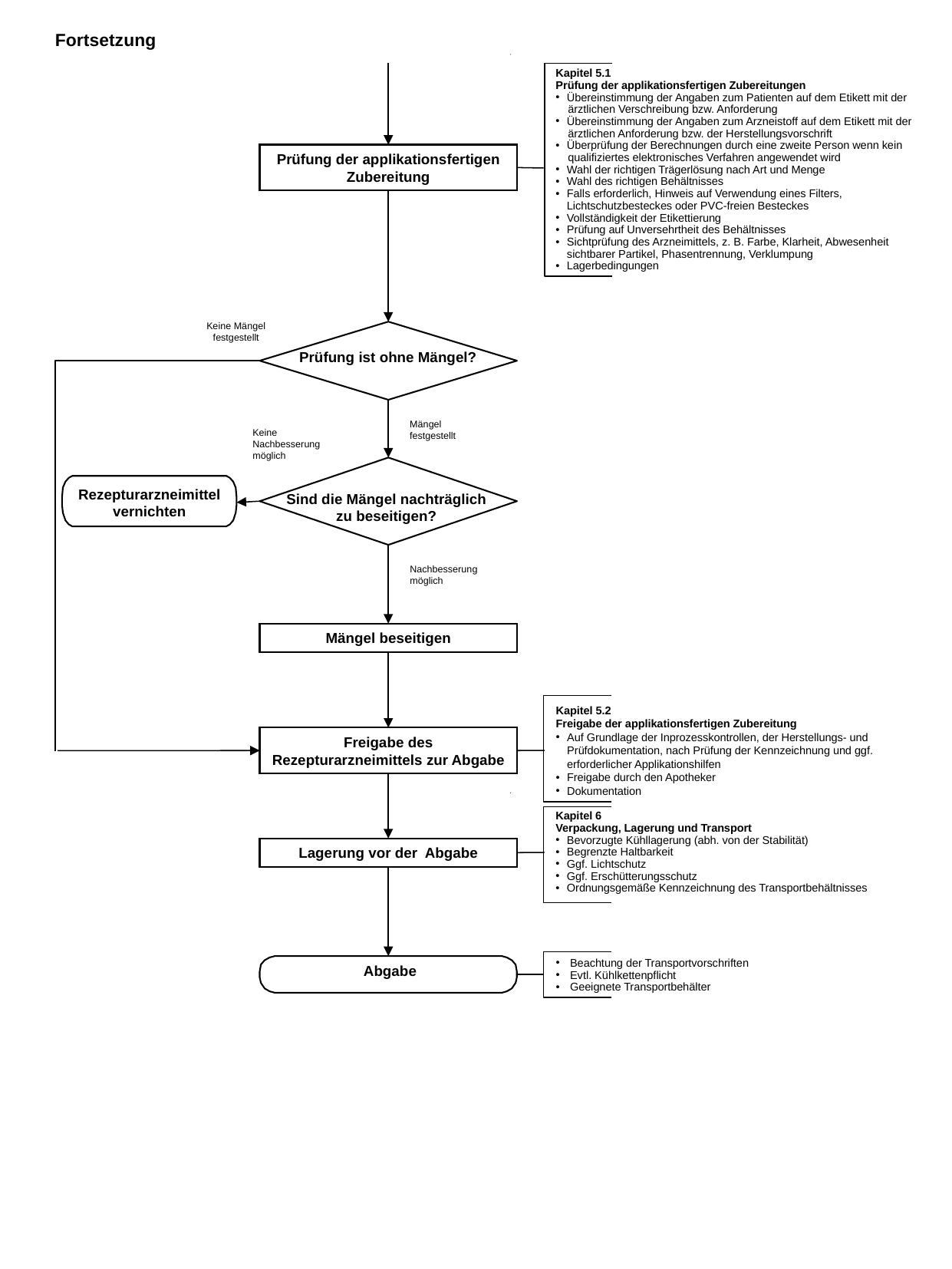

Fortsetzung

Kapitel 5.1
Prüfung der applikationsfertigen Zubereitungen
Übereinstimmung der Angaben zum Patienten auf dem Etikett mit der
    ärztlichen Verschreibung bzw. Anforderung
Übereinstimmung der Angaben zum Arzneistoff auf dem Etikett mit der
    ärztlichen Anforderung bzw. der Herstellungsvorschrift
Überprüfung der Berechnungen durch eine zweite Person wenn kein
    qualifiziertes elektronisches Verfahren angewendet wird
Wahl der richtigen Trägerlösung nach Art und Menge
Wahl des richtigen Behältnisses
Falls erforderlich, Hinweis auf Verwendung eines Filters, Lichtschutzbesteckes oder PVC-freien Besteckes
Vollständigkeit der Etikettierung
Prüfung auf Unversehrtheit des Behältnisses
Sichtprüfung des Arzneimittels, z. B. Farbe, Klarheit, Abwesenheit sichtbarer Partikel, Phasentrennung, Verklumpung
Lagerbedingungen

Prüfung der applikationsfertigen Zubereitung
Keine Mängel
festgestellt

Prüfung ist ohne Mängel?
Mängel
festgestellt
Keine Nachbesserung
möglich

Rezepturarzneimittel vernichten
Sind die Mängel nachträglich zu beseitigen?
Nachbesserung
möglich
Mängel beseitigen

Kapitel 5.2
Freigabe der applikationsfertigen Zubereitung
Auf Grundlage der Inprozesskontrollen, der Herstellungs- und Prüfdokumentation, nach Prüfung der Kennzeichnung und ggf. erforderlicher Applikationshilfen
Freigabe durch den Apotheker
Dokumentation
Freigabe des Rezepturarzneimittels zur Abgabe

Kapitel 6
Verpackung, Lagerung und Transport
Bevorzugte Kühllagerung (abh. von der Stabilität)
Begrenzte Haltbarkeit
Ggf. Lichtschutz
Ggf. Erschütterungsschutz
Ordnungsgemäße Kennzeichnung des Transportbehältnisses

Lagerung vor der  Abgabe

 Beachtung der Transportvorschriften
 Evtl. Kühlkettenpflicht
 Geeignete Transportbehälter

Abgabe